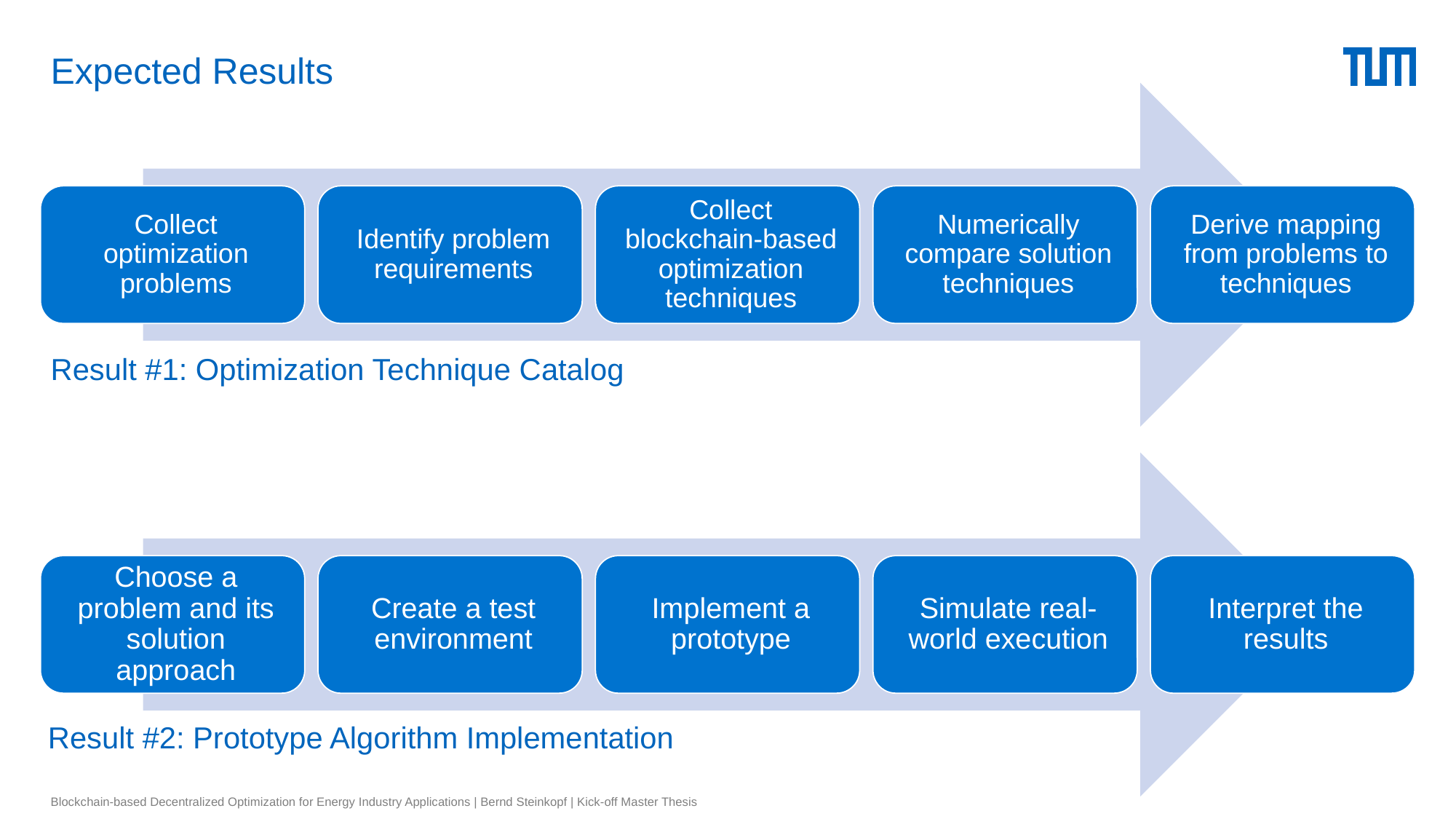

# Expected Results
Collect optimization problems
Identify problem requirements
Collect blockchain-based optimization techniques
Numerically compare solution techniques
Derive mapping from problems to techniques
Result #1: Optimization Technique Catalog
Choose a problem and its solution approach
Create a test environment
Implement a prototype
Simulate real-world execution
Interpret the results
Result #2: Prototype Algorithm Implementation
Blockchain-based Decentralized Optimization for Energy Industry Applications | Bernd Steinkopf | Kick-off Master Thesis